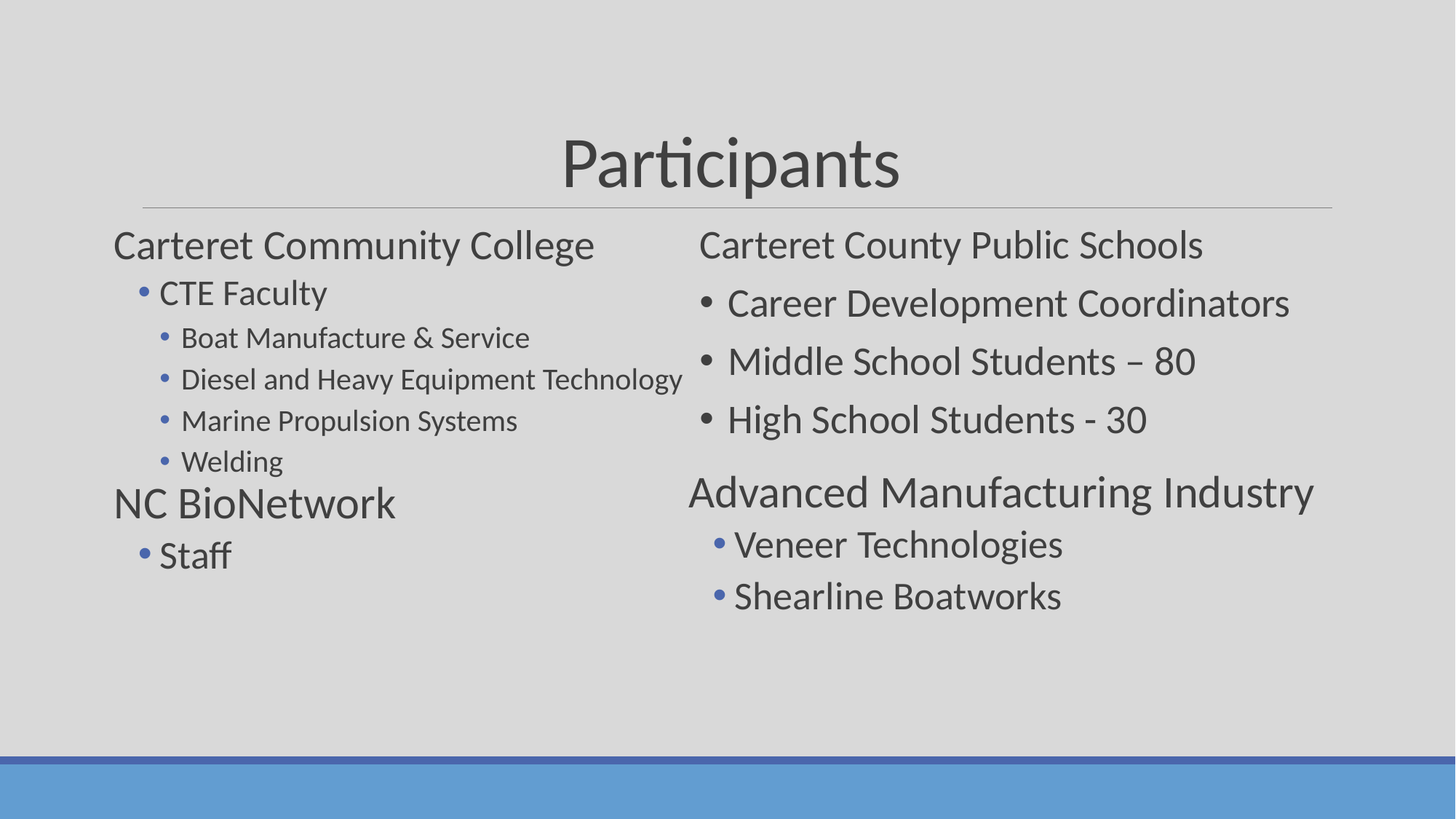

# Participants
Carteret Community College
CTE Faculty
Boat Manufacture & Service
Diesel and Heavy Equipment Technology
Marine Propulsion Systems
Welding

Carteret County Public Schools
Career Development Coordinators
Middle School Students – 80
High School Students - 30

Advanced Manufacturing Industry
Veneer Technologies
Shearline Boatworks
NC BioNetwork
Staff